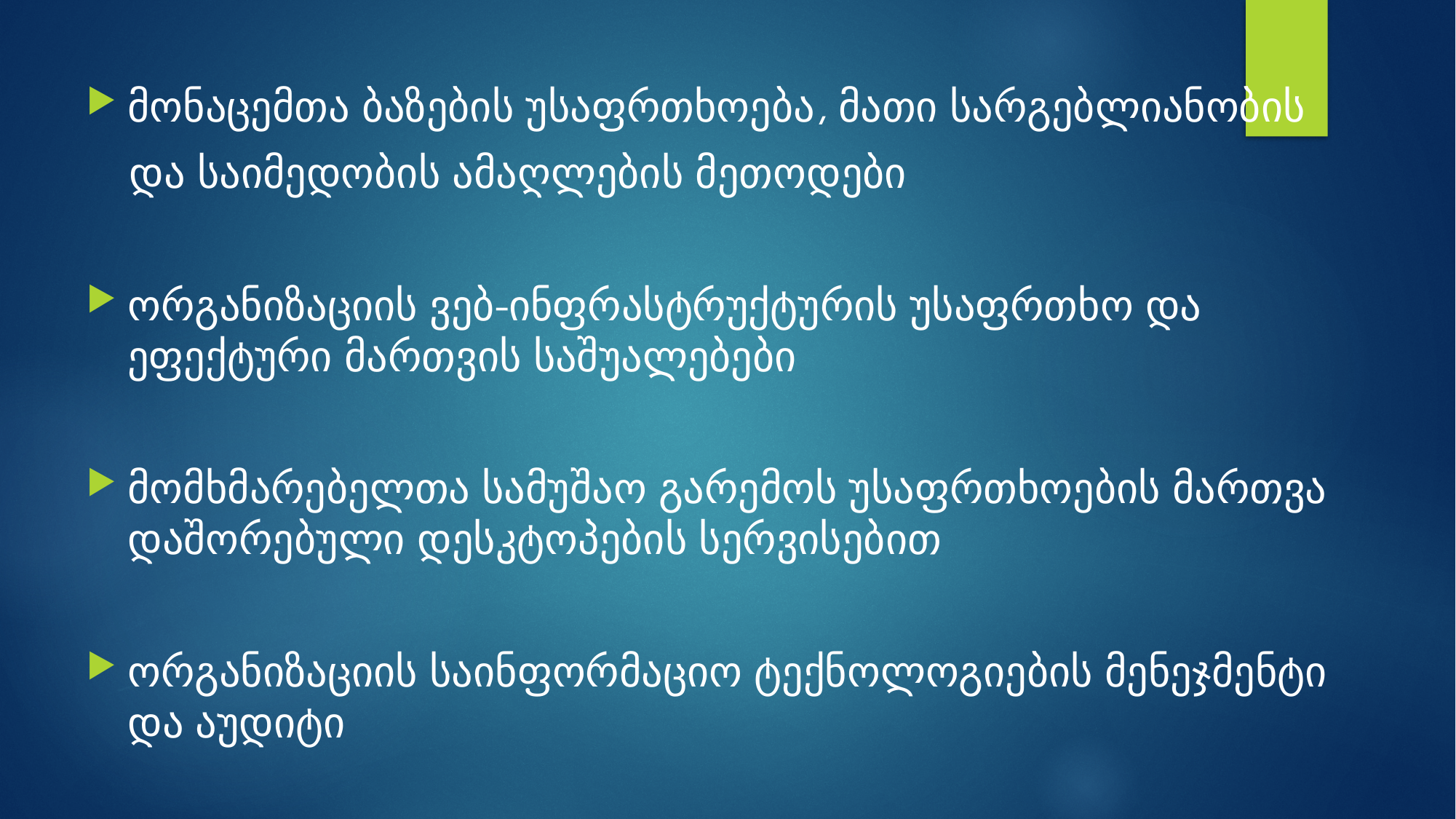

მონაცემთა ბაზების უსაფრთხოება, მათი სარგებლიანობის
და საიმედობის ამაღლების მეთოდები

ორგანიზაციის ვებ-ინფრასტრუქტურის უსაფრთხო და ეფექტური მართვის საშუალებები

მომხმარებელთა სამუშაო გარემოს უსაფრთხოების მართვა დაშორებული დესკტოპების სერვისებით

ორგანიზაციის საინფორმაციო ტექნოლოგიების მენეჯმენტი და აუდიტი